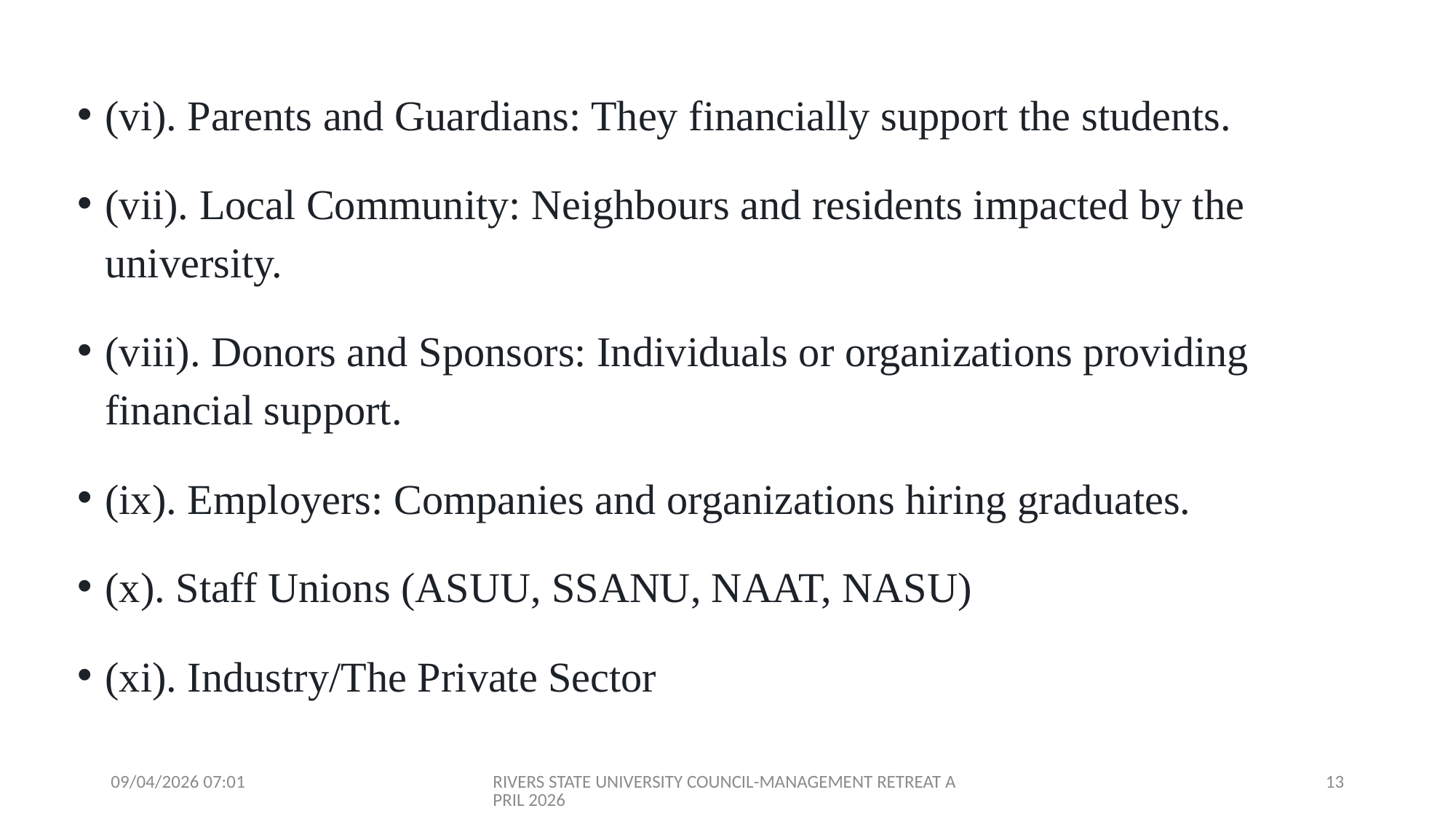

(vi). Parents and Guardians: They financially support the students.
(vii). Local Community: Neighbours and residents impacted by the university.
(viii). Donors and Sponsors: Individuals or organizations providing financial support.
(ix). Employers: Companies and organizations hiring graduates.
(x). Staff Unions (ASUU, SSANU, NAAT, NASU)
(xi). Industry/The Private Sector
09/04/2026 07:01
RIVERS STATE UNIVERSITY COUNCIL-MANAGEMENT RETREAT APRIL 2026
13